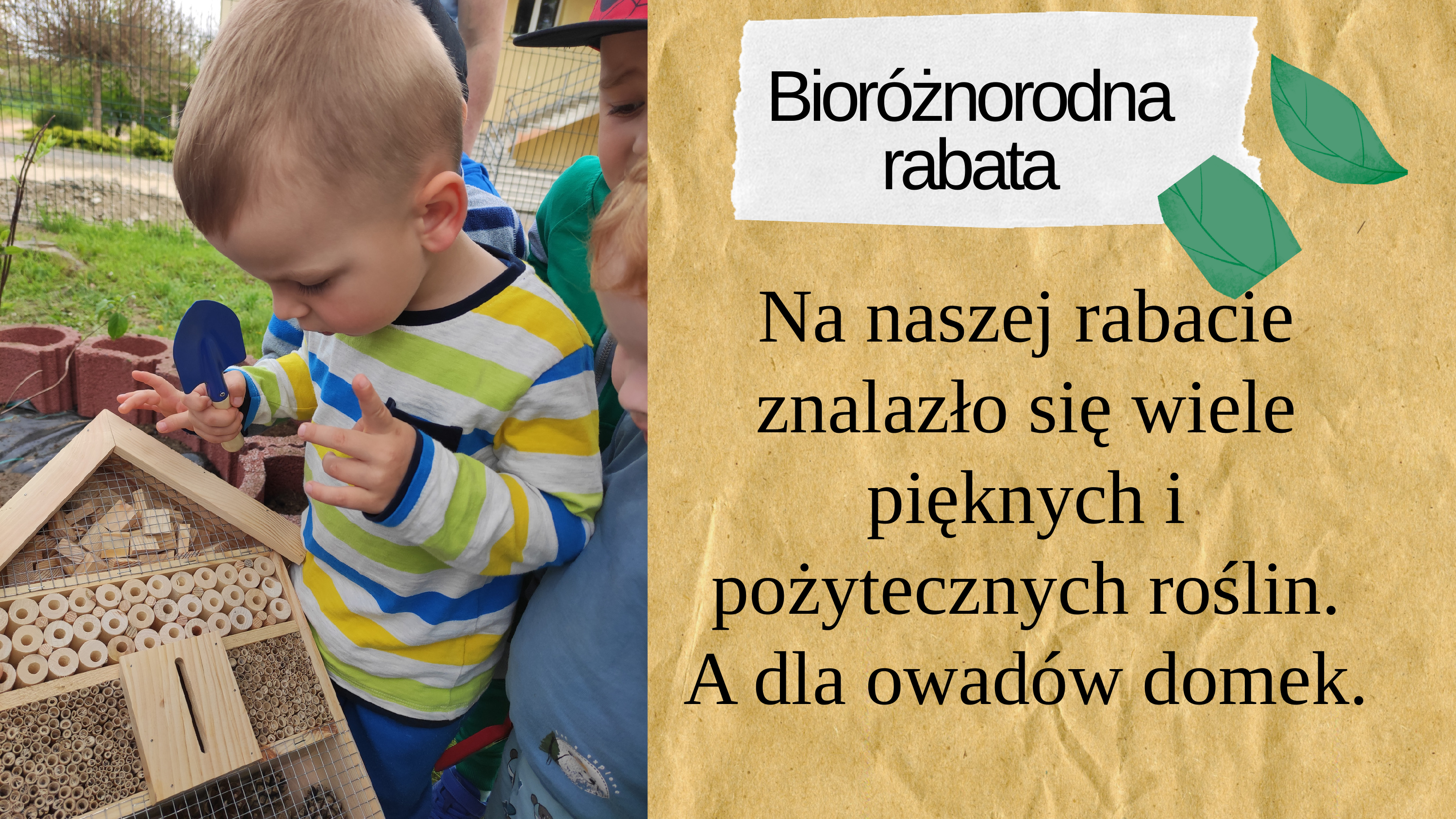

Bioróżnorodna
rabata

Na naszej rabacie znalazło się wiele pięknych i pożytecznych roślin.
A dla owadów domek.